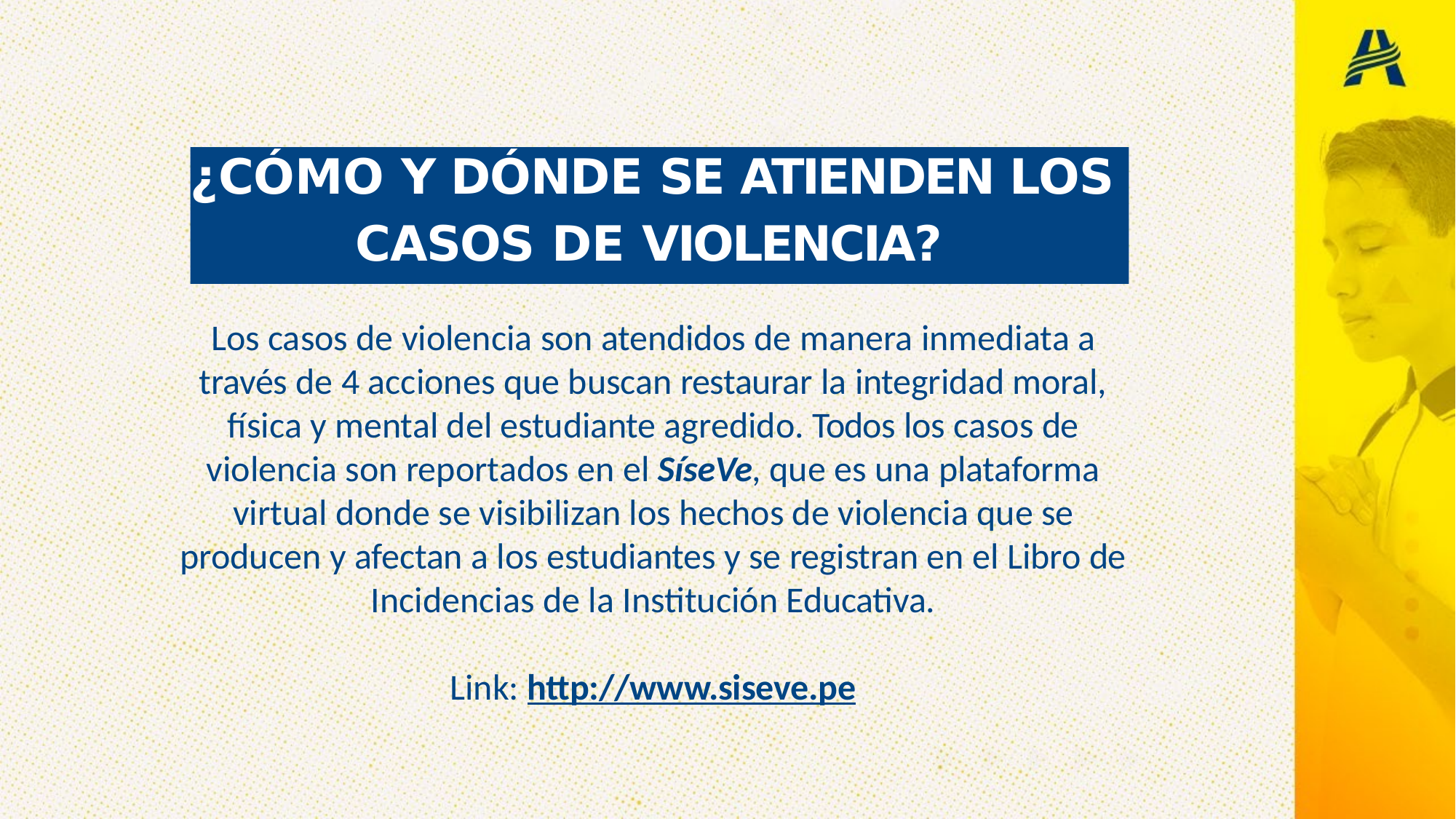

# ¿CÓMO Y DÓNDE SE ATIENDEN LOS
CASOS DE VIOLENCIA?
Los casos de violencia son atendidos de manera inmediata a través de 4 acciones que buscan restaurar la integridad moral, física y mental del estudiante agredido. Todos los casos de violencia son reportados en el SíseVe, que es una plataforma virtual donde se visibilizan los hechos de violencia que se producen y afectan a los estudiantes y se registran en el Libro de Incidencias de la Institución Educativa.
Link: http://www.siseve.pe